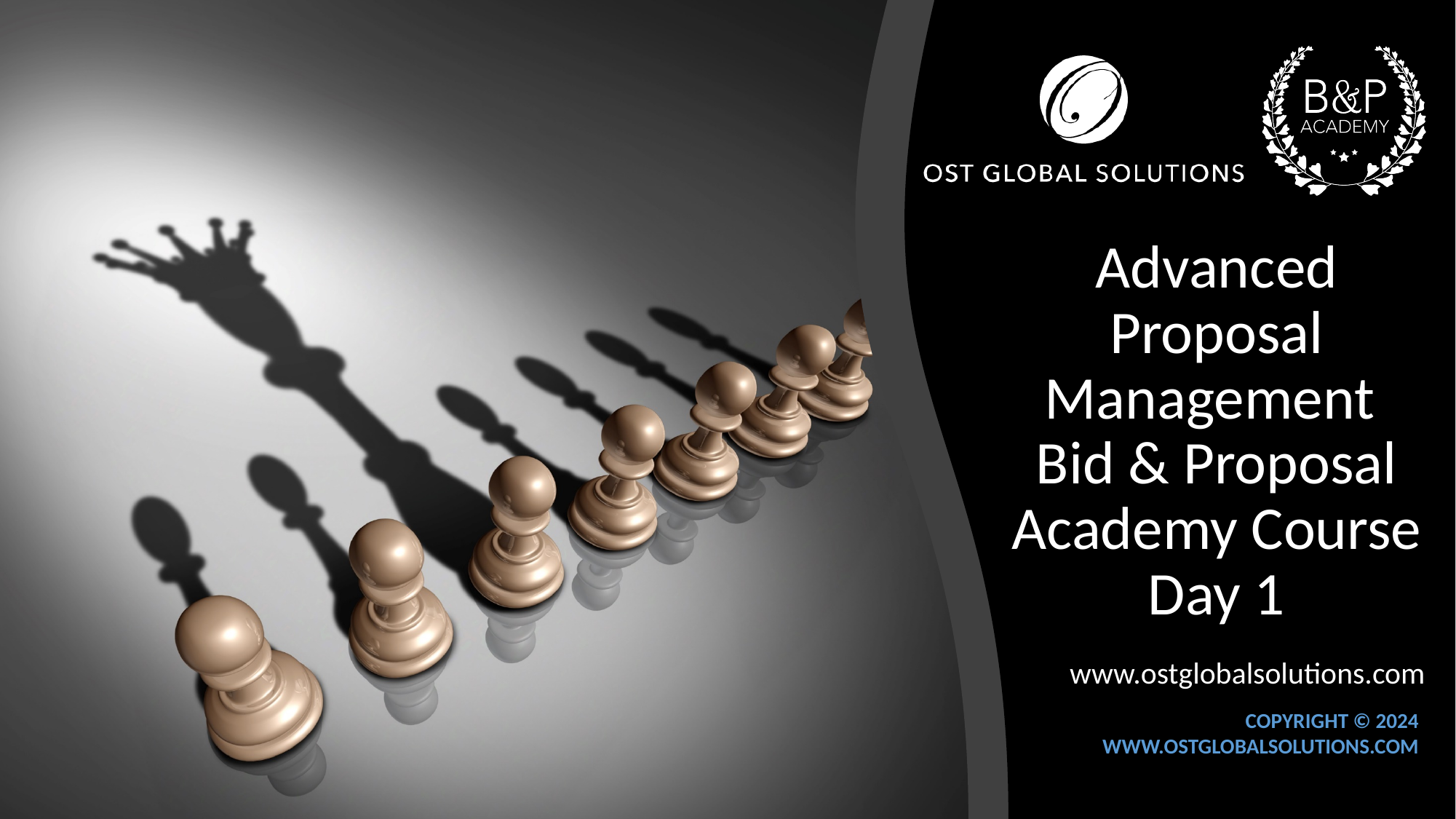

# Advanced Proposal Management Bid & Proposal Academy Course Day 1
www.ostglobalsolutions.com